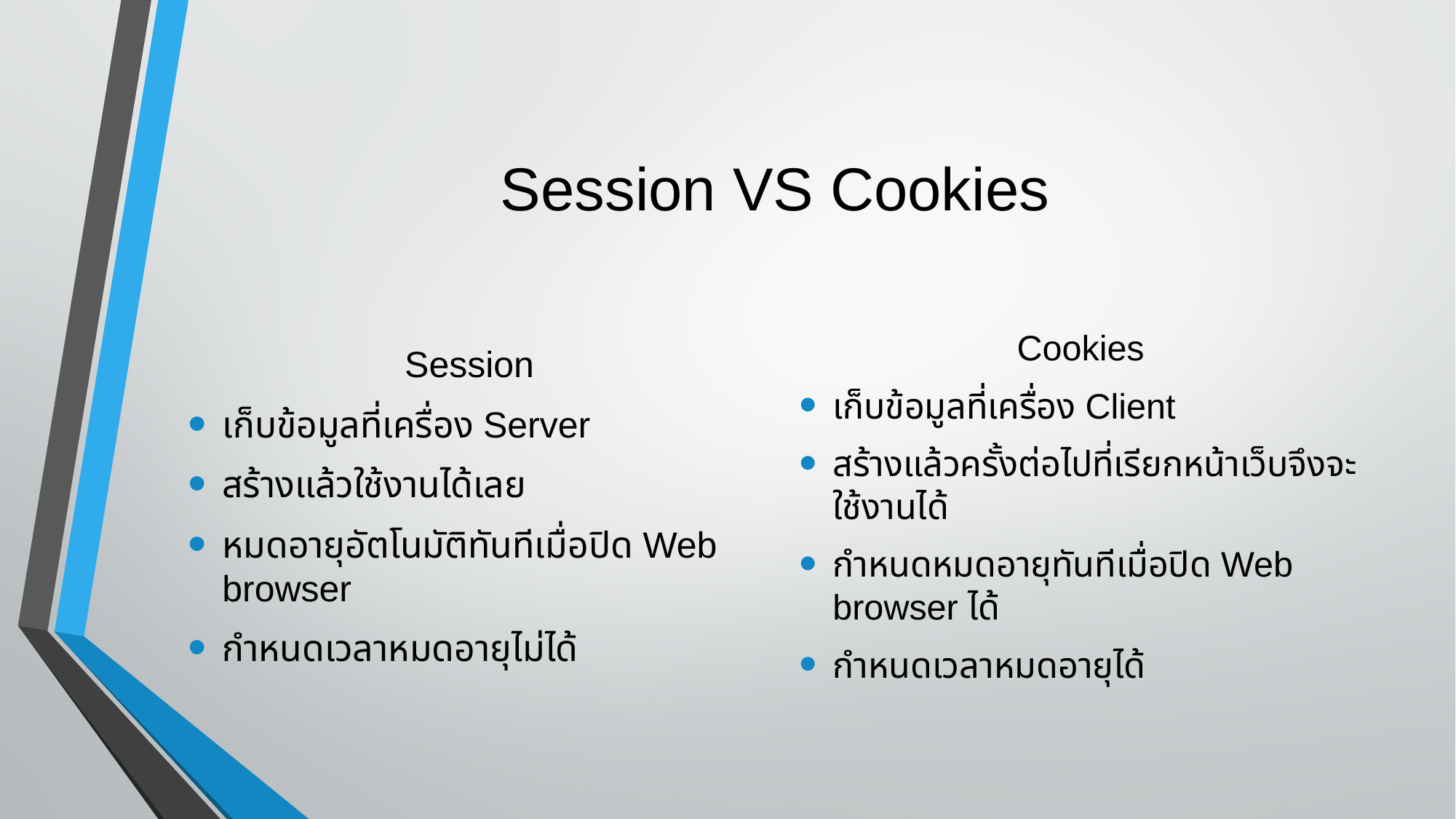

# Session VS Cookies
Session
เก็บข้อมูลที่เครื่อง Server
สร้างแล้วใช้งานได้เลย
หมดอายุอัตโนมัติทันทีเมื่อปิด Web browser
กำหนดเวลาหมดอายุไม่ได้
Cookies
เก็บข้อมูลที่เครื่อง Client
สร้างแล้วครั้งต่อไปที่เรียกหน้าเว็บจึงจะใช้งานได้
กำหนดหมดอายุทันทีเมื่อปิด Web browser ได้
กำหนดเวลาหมดอายุได้